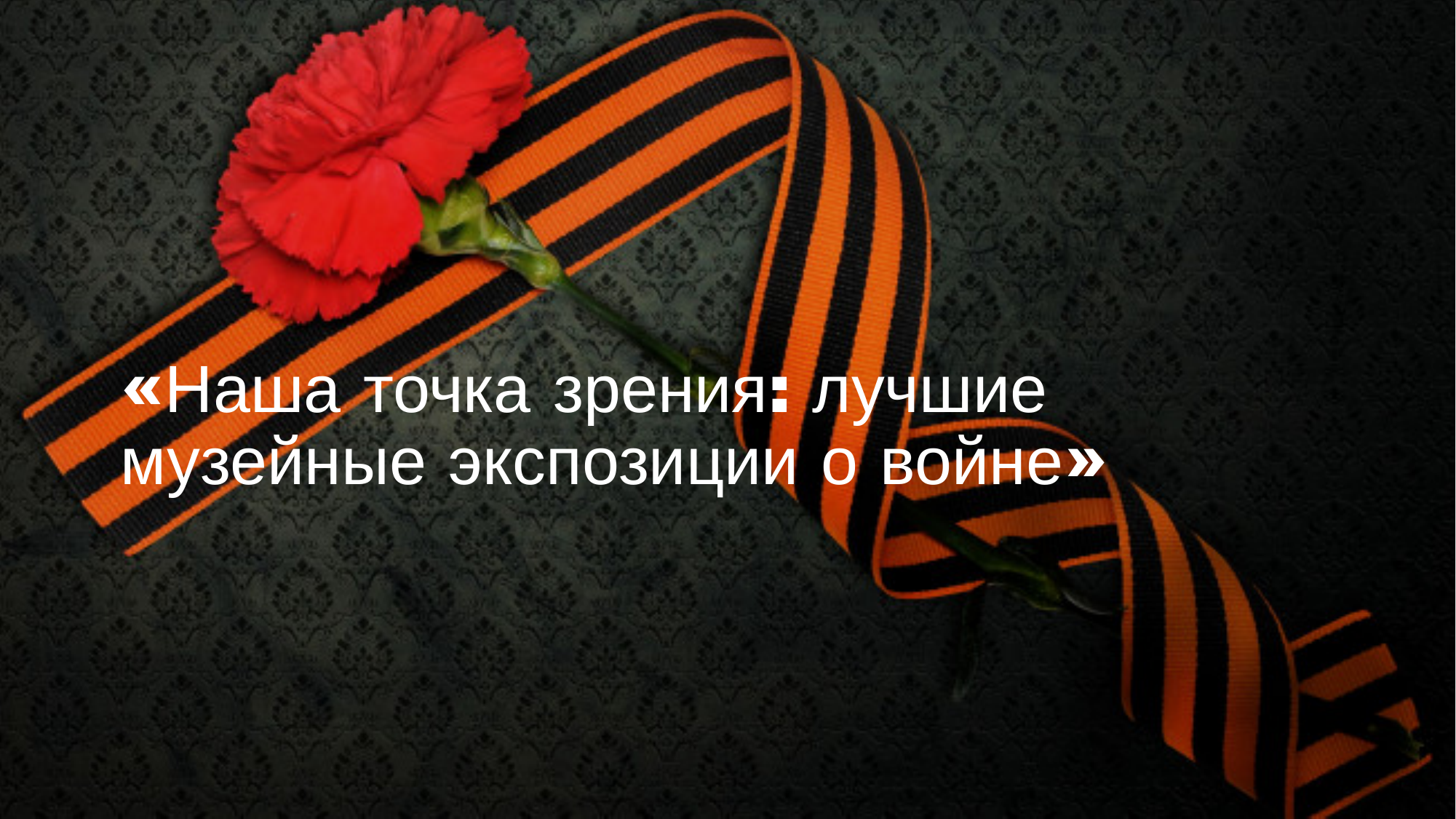

# «Наша точка зрения: лучшие музейные экспозиции о войне»